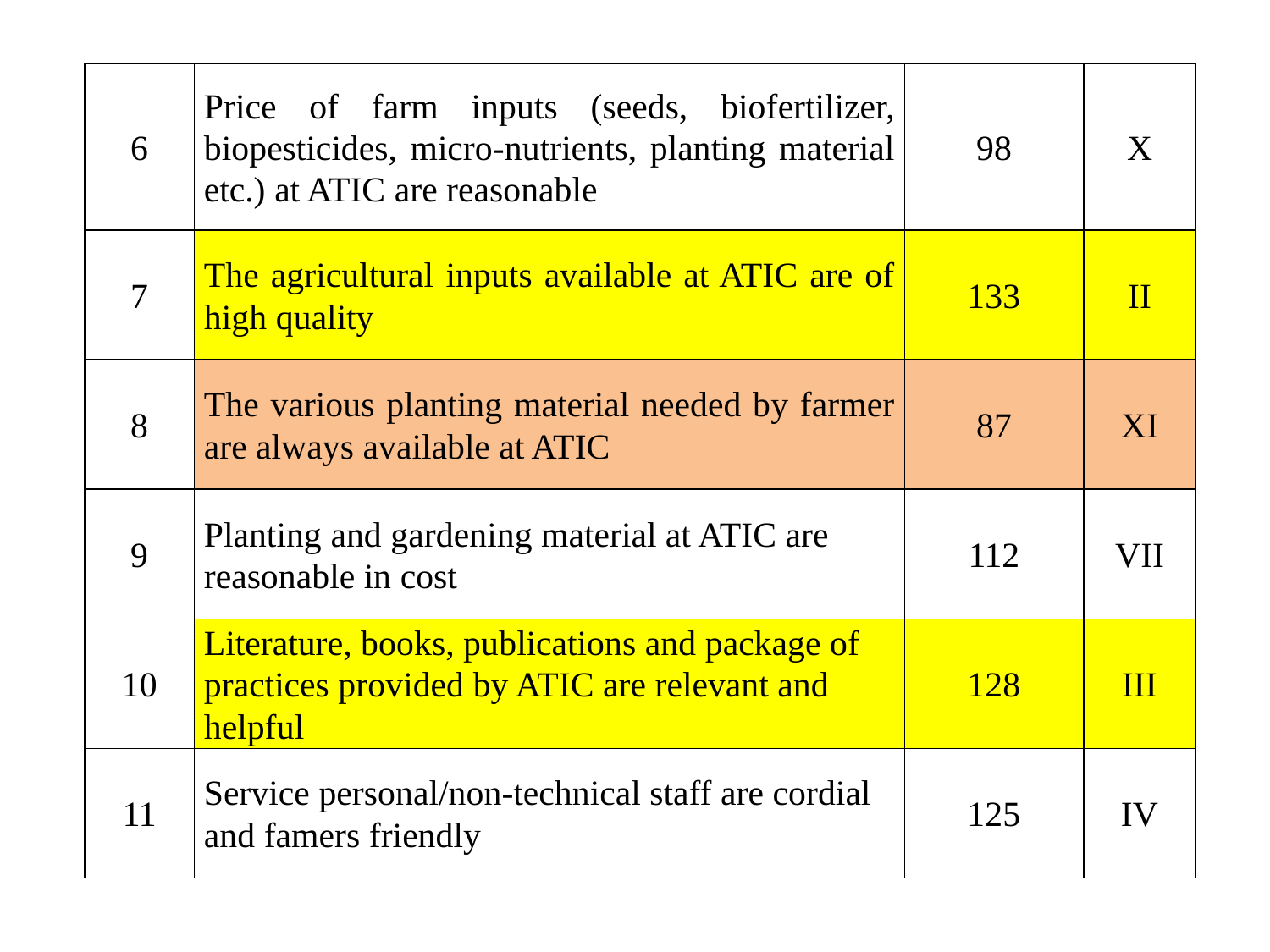

| 6 | Price of farm inputs (seeds, biofertilizer, biopesticides, micro-nutrients, planting material etc.) at ATIC are reasonable | 98 | X |
| --- | --- | --- | --- |
| 7 | The agricultural inputs available at ATIC are of high quality | 133 | II |
| 8 | The various planting material needed by farmer are always available at ATIC | 87 | XI |
| 9 | Planting and gardening material at ATIC are reasonable in cost | 112 | VII |
| 10 | Literature, books, publications and package of practices provided by ATIC are relevant and helpful | 128 | III |
| 11 | Service personal/non-technical staff are cordial and famers friendly | 125 | IV |